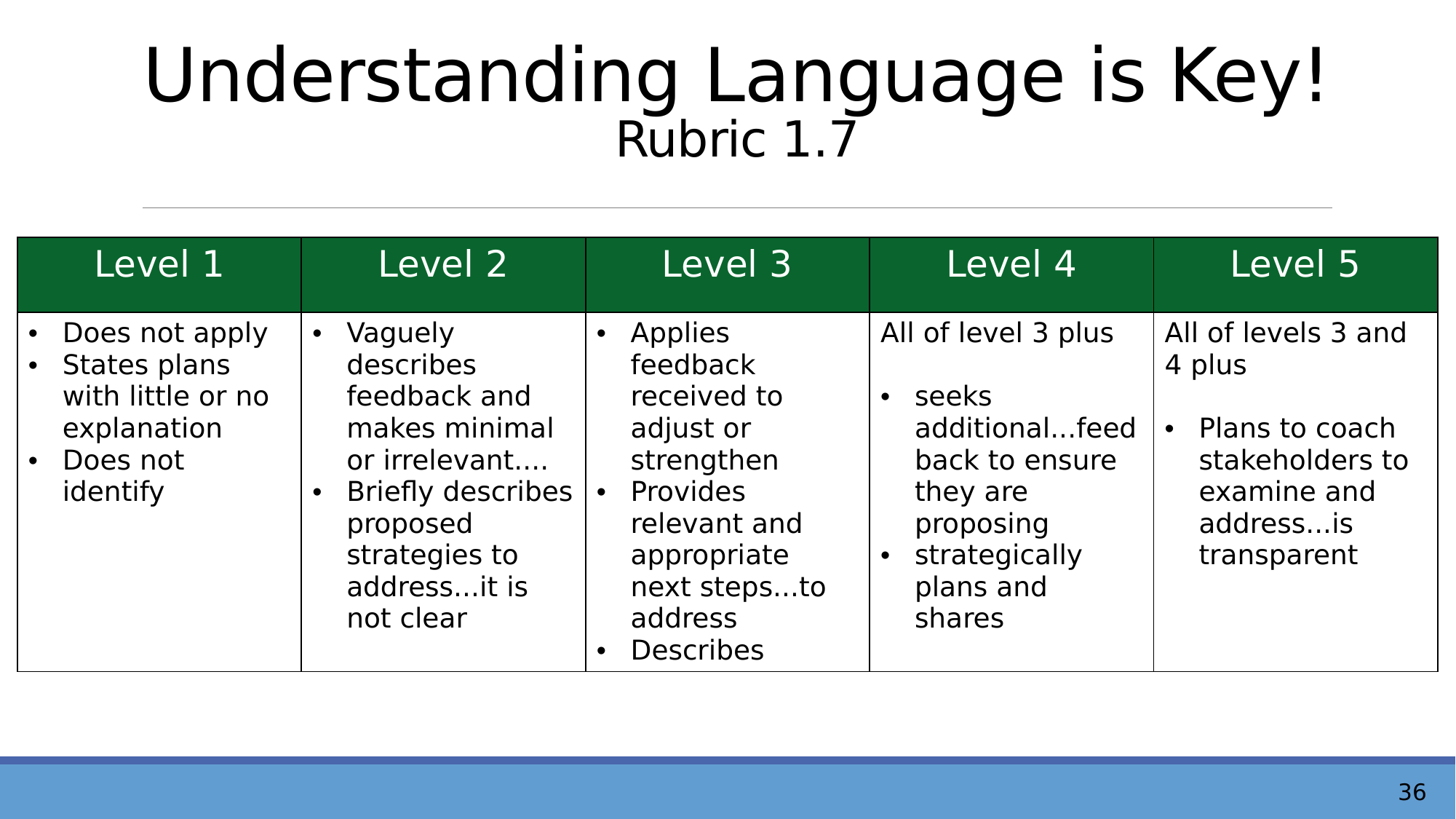

# Understanding Language is Key! Rubric 1.7
| Level 1 | Level 2 | Level 3 | Level 4 | Level 5 |
| --- | --- | --- | --- | --- |
| Does not apply States plans with little or no explanation Does not identify | Vaguely describes feedback and makes minimal or irrelevant.... Briefly describes proposed strategies to address...it is not clear | Applies feedback received to adjust or strengthen Provides relevant and appropriate next steps...to address Describes | All of level 3 plus seeks additional...feedback to ensure they are proposing strategically plans and shares | All of levels 3 and 4 plus Plans to coach stakeholders to examine and address...is transparent |
36